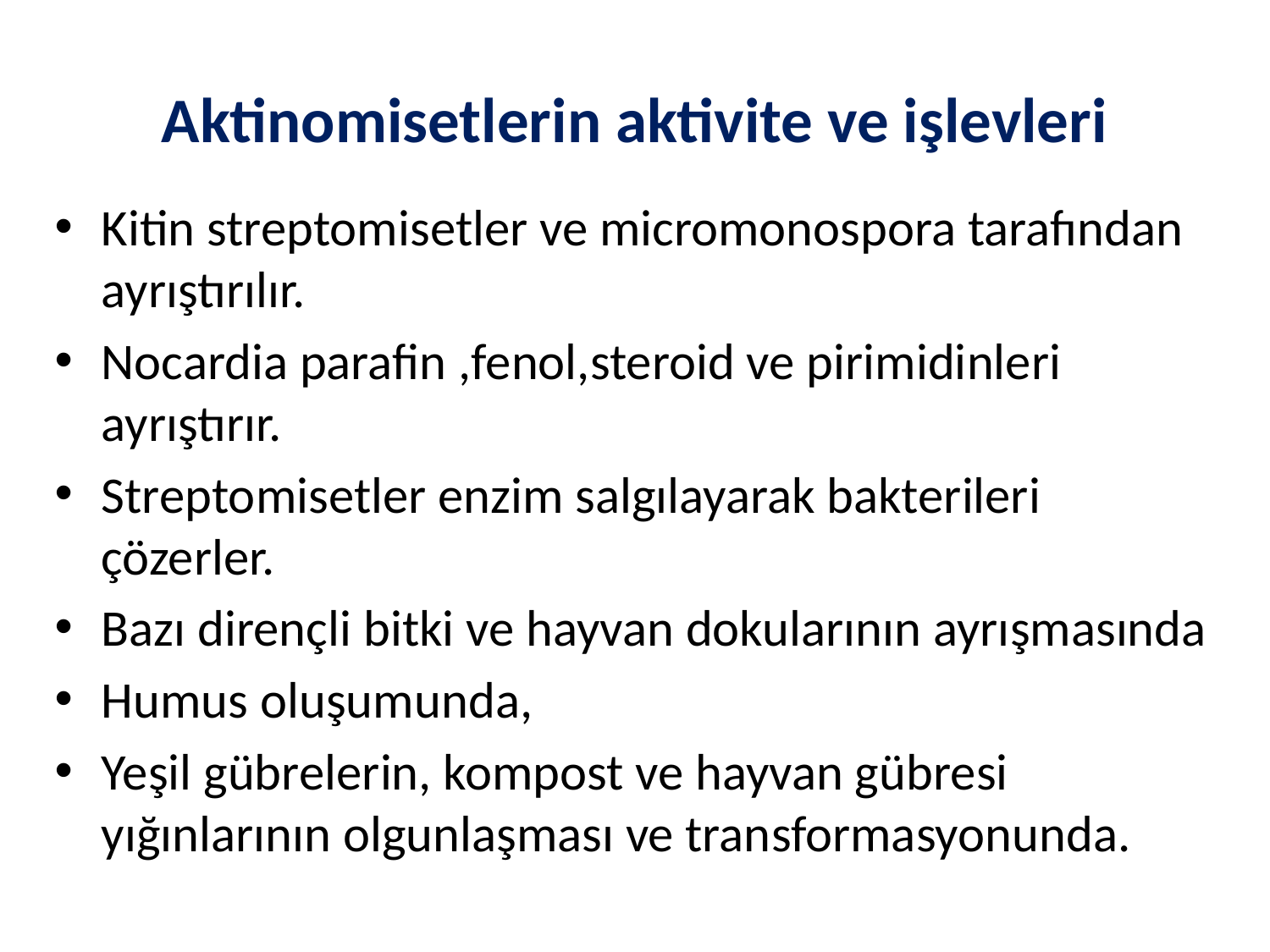

# Aktinomisetlerin aktivite ve işlevleri
Kitin streptomisetler ve micromonospora tarafından ayrıştırılır.
Nocardia parafin ,fenol,steroid ve pirimidinleri ayrıştırır.
Streptomisetler enzim salgılayarak bakterileri çözerler.
Bazı dirençli bitki ve hayvan dokularının ayrışmasında
Humus oluşumunda,
Yeşil gübrelerin, kompost ve hayvan gübresi yığınlarının olgunlaşması ve transformasyonunda.